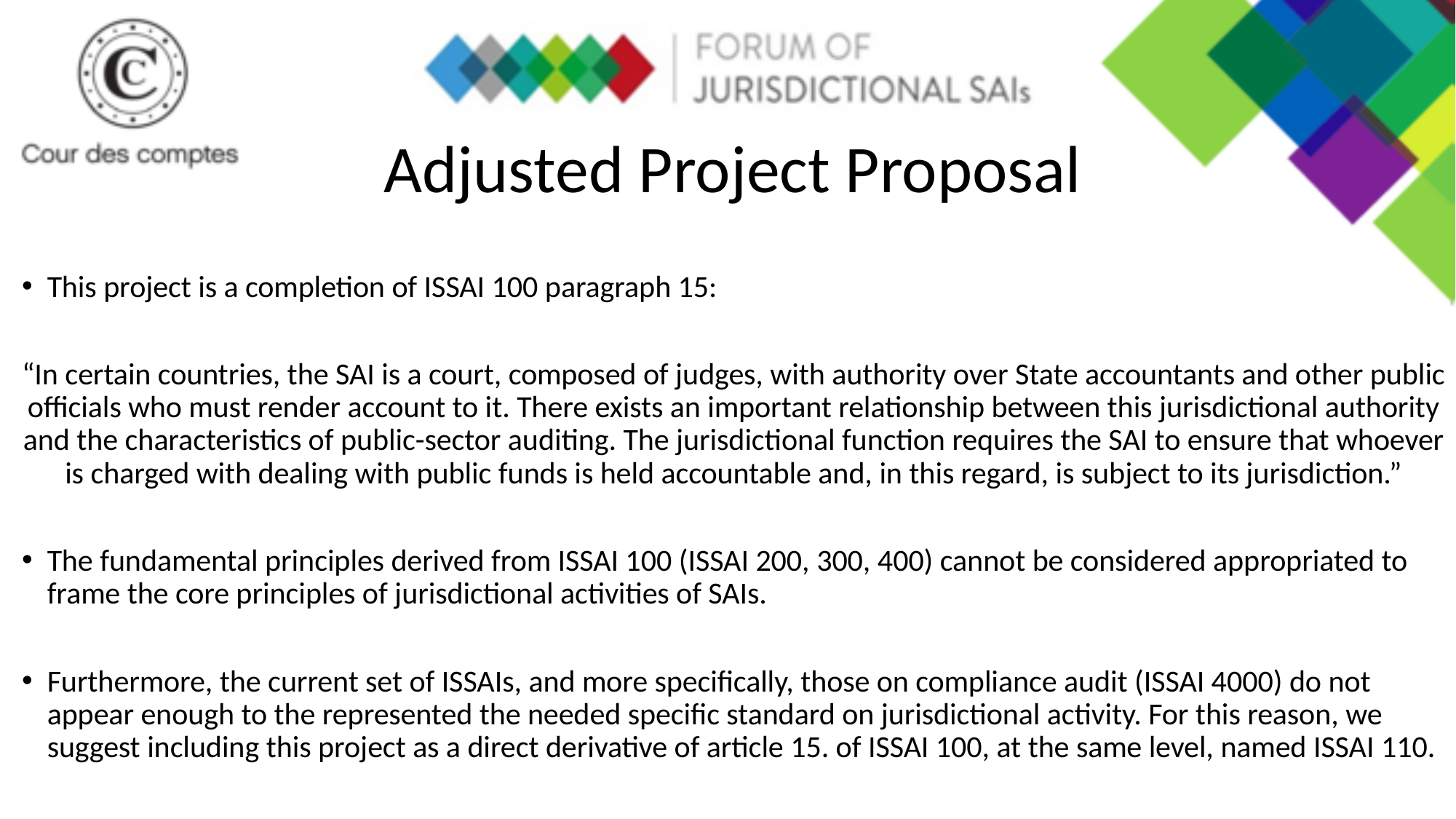

# Adjusted Project Proposal

This project is a completion of ISSAI 100 paragraph 15:

“In certain countries, the SAI is a court, composed of judges, with authority over State accountants and other public officials who must render account to it. There exists an important relationship between this jurisdictional authority and the characteristics of public-sector auditing. The jurisdictional function requires the SAI to ensure that whoever is charged with dealing with public funds is held accountable and, in this regard, is subject to its jurisdiction.”

The fundamental principles derived from ISSAI 100 (ISSAI 200, 300, 400) cannot be considered appropriated to frame the core principles of jurisdictional activities of SAIs.

Furthermore, the current set of ISSAIs, and more specifically, those on compliance audit (ISSAI 4000) do not appear enough to the represented the needed specific standard on jurisdictional activity. For this reason, we suggest including this project as a direct derivative of article 15. of ISSAI 100, at the same level, named ISSAI 110.